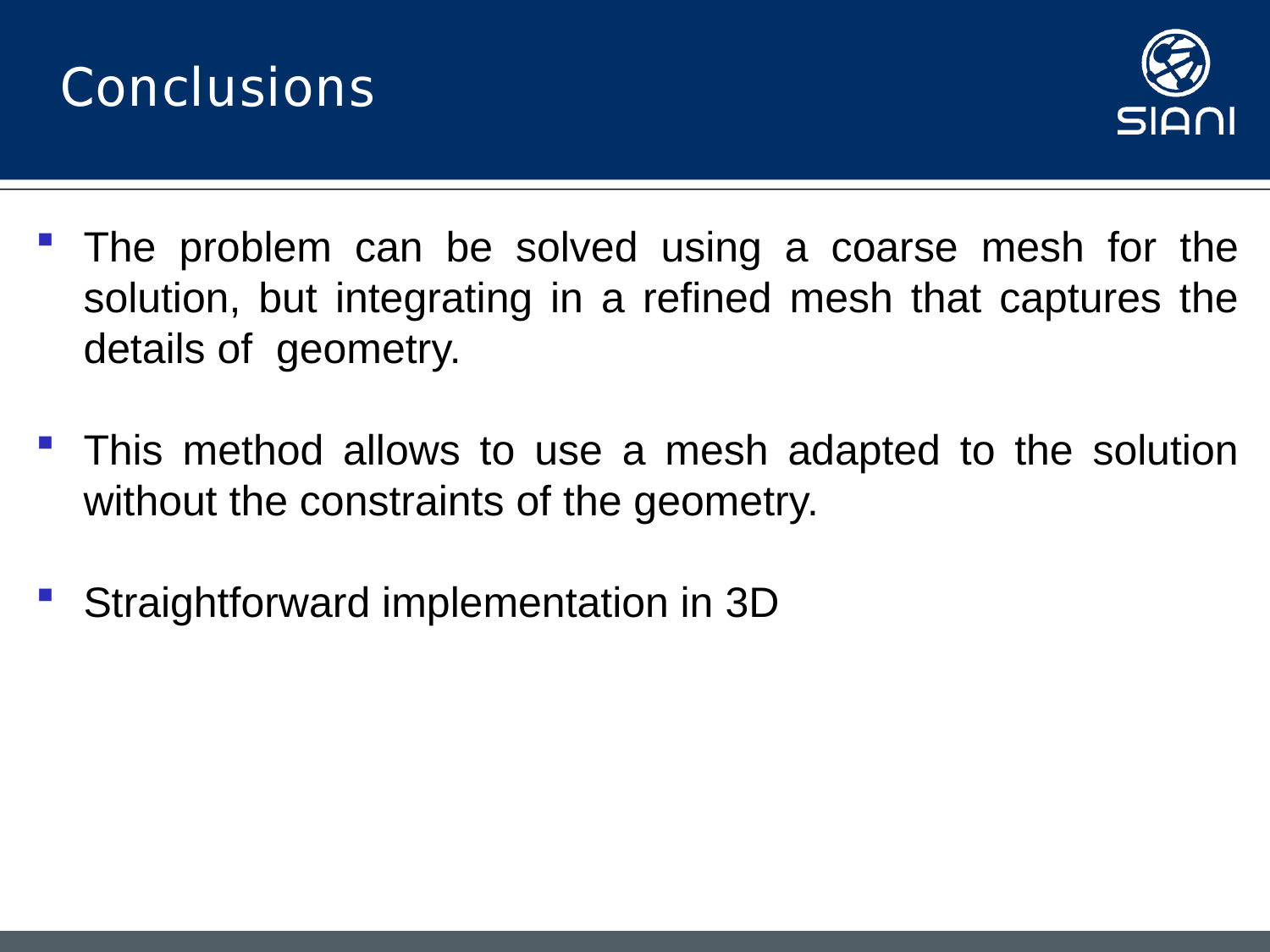

Conclusions
The problem can be solved using a coarse mesh for the solution, but integrating in a refined mesh that captures the details of  geometry.

This method allows to use a mesh adapted to the solution without the constraints of the geometry.

Straightforward implementation in 3D